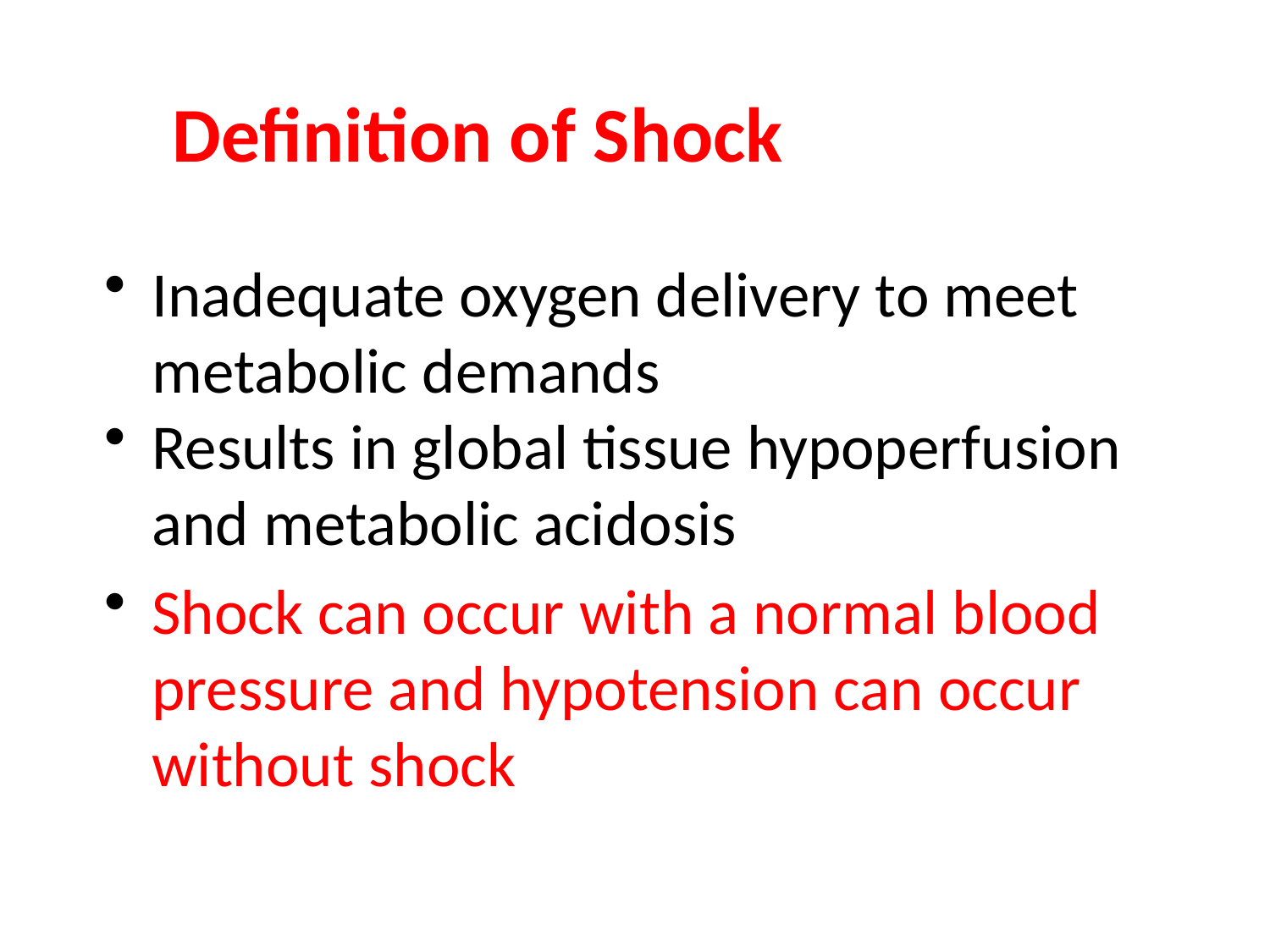

# Definition of Shock
Inadequate oxygen delivery to meet metabolic demands
Results in global tissue hypoperfusion and metabolic acidosis
Shock can occur with a normal blood pressure and hypotension can occur without shock